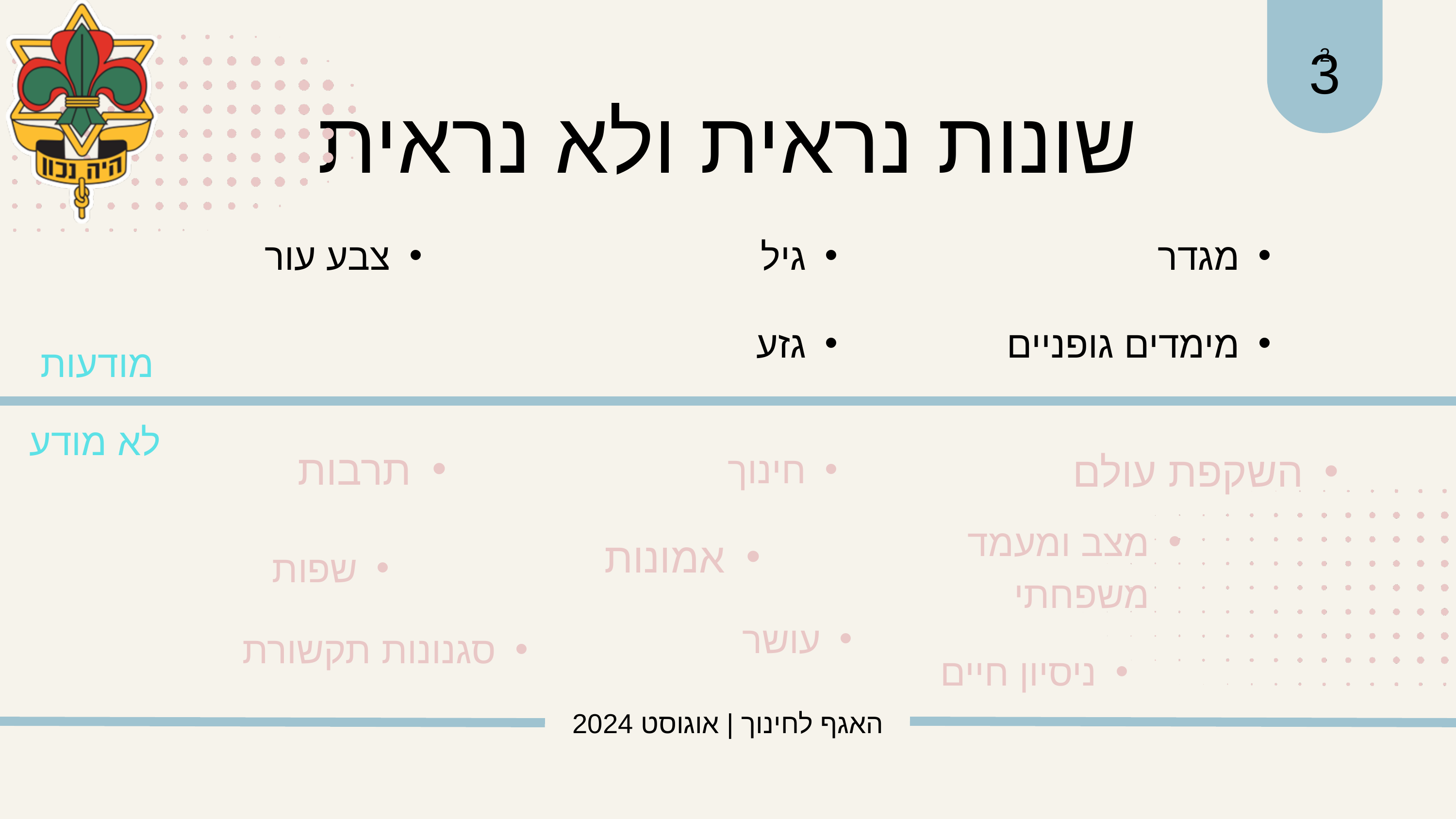

2
3

שונות נראית ולא נראית
צבע עור
גיל
מגדר
גזע
מימדים גופניים
מודעות

לא מודע
תרבות
השקפת עולם
חינוך

מצב ומעמד משפחתי
אמונות
שפות
עושר
סגנונות תקשורת
ניסיון חיים
האגף לחינוך | אוגוסט 2024